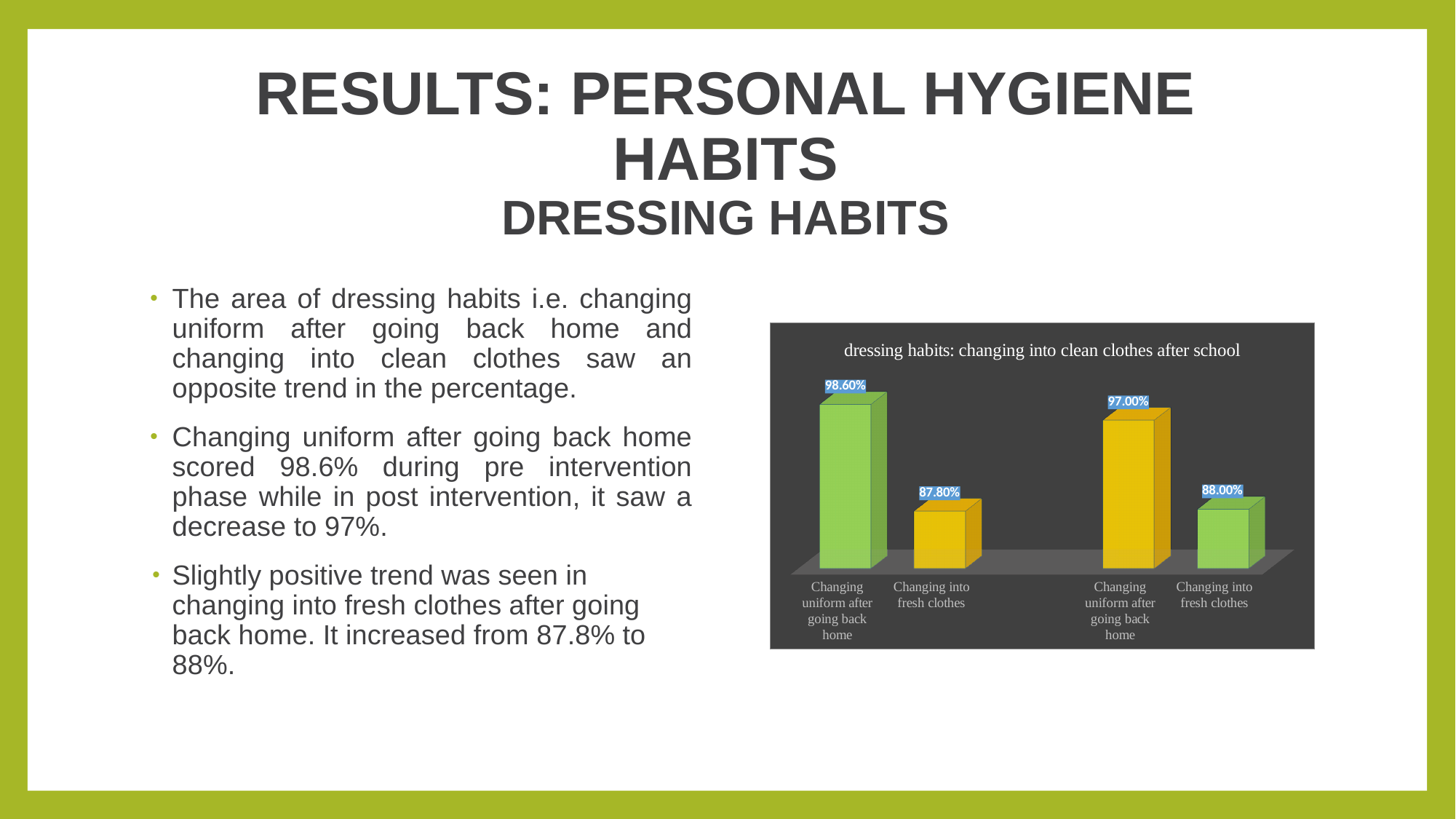

# RESULTS: PERSONAL HYGIENE HABITS DRESSING HABITS
The area of dressing habits i.e. changing uniform after going back home and changing into clean clothes saw an opposite trend in the percentage.
Changing uniform after going back home scored 98.6% during pre intervention phase while in post intervention, it saw a decrease to 97%.
Slightly positive trend was seen in changing into fresh clothes after going back home. It increased from 87.8% to 88%.

[unsupported chart]